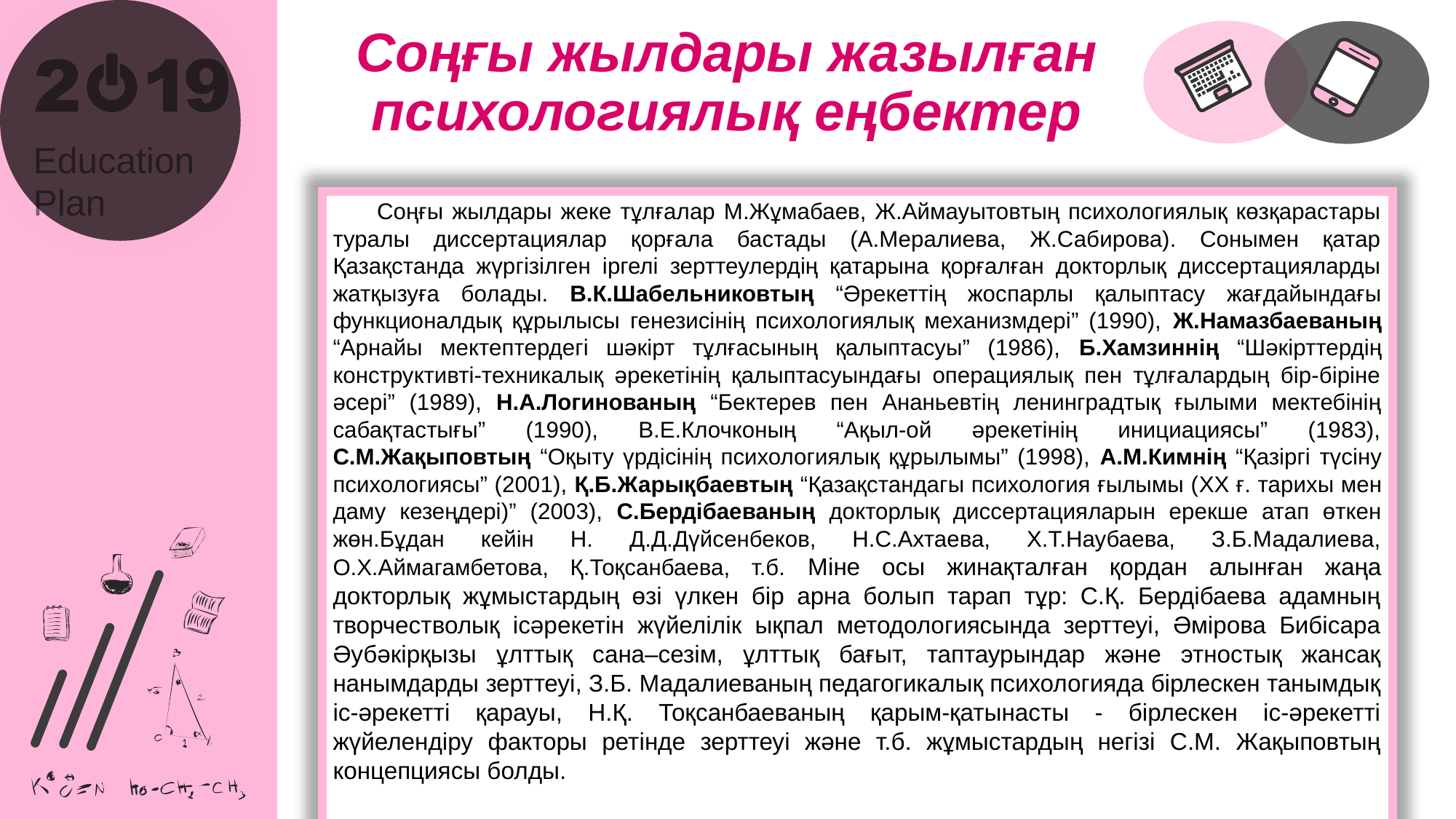

Соңғы жылдары жазылған психологиялық еңбектер

     Соңғы жылдары жеке тұлғалар М.Жұмабаев, Ж.Аймауытовтың психологиялық көзқарастары туралы диссертациялар қорғала бастады (А.Мералиева, Ж.Сабирова). Сонымен қатар Қазақстанда жүргізілген іргелі зерттеулердің қатарына қорғалған докторлық диссертацияларды жатқызуға болады. В.К.Шабельниковтың “Әрекеттің жоспарлы қалыптасу жағдайындағы функционалдық құрылысы генезисінің психологиялық механизмдері” (1990), Ж.Намазбаеваның “Арнайы мектептердегі шәкірт тұлғасының қалыптасуы” (1986), Б.Хамзиннің “Шәкірттердің конструктивті-техникалық әрекетінің қалыптасуындағы операциялық пен тұлғалардың бір-біріне әсері” (1989), Н.А.Логинованың “Бектерев пен Ананьевтің ленинградтық ғылыми мектебінің сабақтастығы” (1990), В.Е.Клочконың “Ақыл-ой әрекетінің инициациясы” (1983), С.М.Жақыповтың “Оқыту үрдісінің психологиялық құрылымы” (1998), А.М.Кимнің “Қазіргі түсіну психологиясы” (2001), Қ.Б.Жарықбаевтың “Қазақстандагы психология ғылымы (XX ғ. тарихы мен даму кезеңдері)” (2003), С.Бердібаеваның докторлық диссертацияларын ерекше атап өткен жөн.Бұдан кейін Н. Д.Д.Дүйсенбеков, Н.С.Ахтаева, Х.Т.Наубаева, З.Б.Мадалиева, О.Х.Аймагамбетова, Қ.Тоқсанбаева, т.б. Міне осы жинақталған қордан алынған жаңа докторлық жұмыстардың өзі үлкен бір арна болып тарап тұр: С.Қ. Бердібаева адамның творчестволық ісәрекетін жүйелілік ықпал методологиясында зерттеуі, Әмірова Бибісара Әубәкірқызы ұлттық сана–сезім, ұлттық бағыт, таптаурындар және этностық жансақ нанымдарды зерттеуі, З.Б. Мадалиеваның педагогикалық психологияда бірлескен танымдық іс-әрекетті қарауы, Н.Қ. Тоқсанбаеваның қарым-қатынасты - бірлескен іс-әрекетті жүйелендіру факторы ретінде зерттеуі және т.б. жұмыстардың негізі С.М. Жақыповтың концепциясы болды.